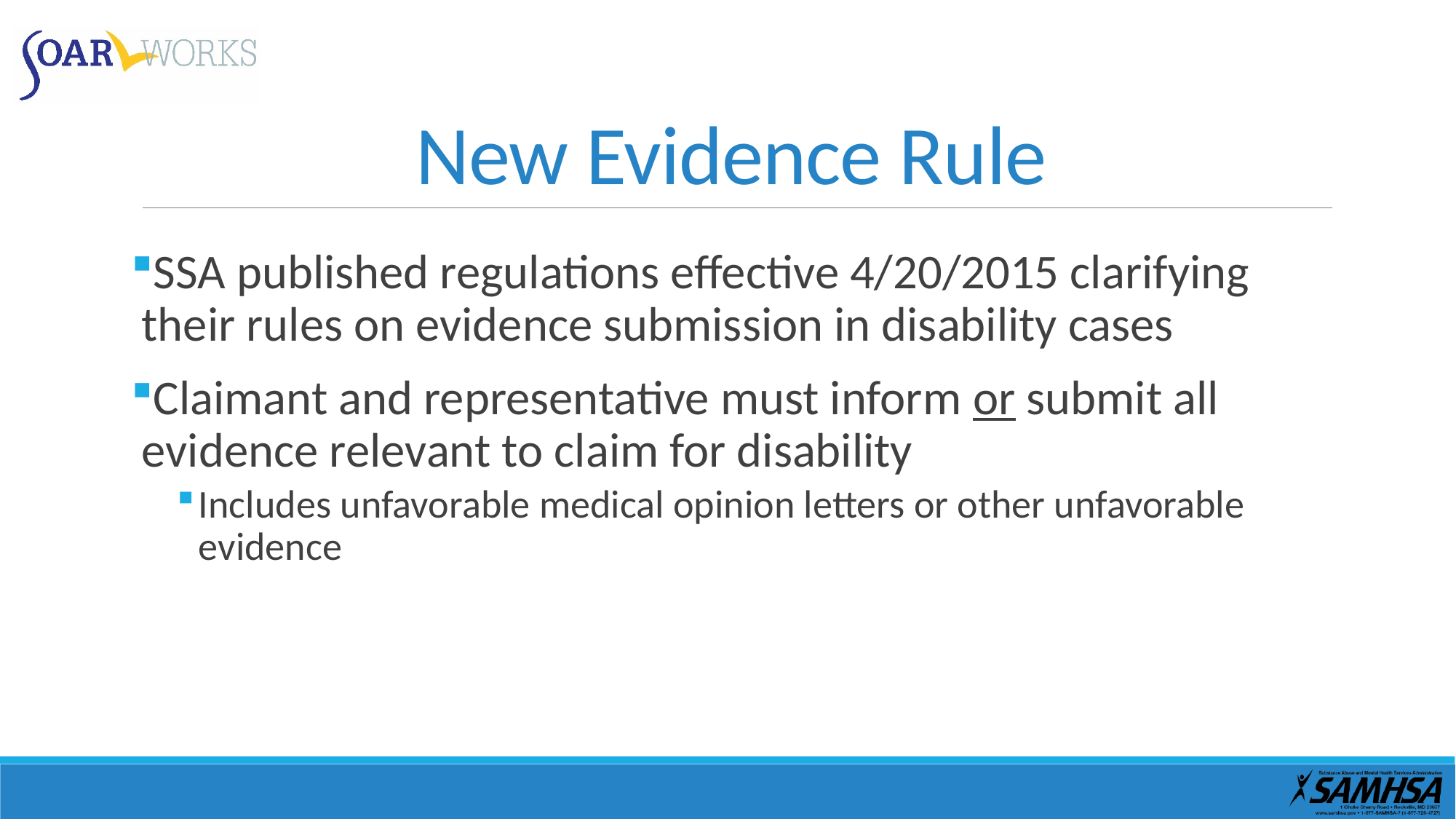

# New Evidence Rule
SSA published regulations effective 4/20/2015 clarifying their rules on evidence submission in disability cases
Claimant and representative must inform or submit all evidence relevant to claim for disability
Includes unfavorable medical opinion letters or other unfavorable evidence